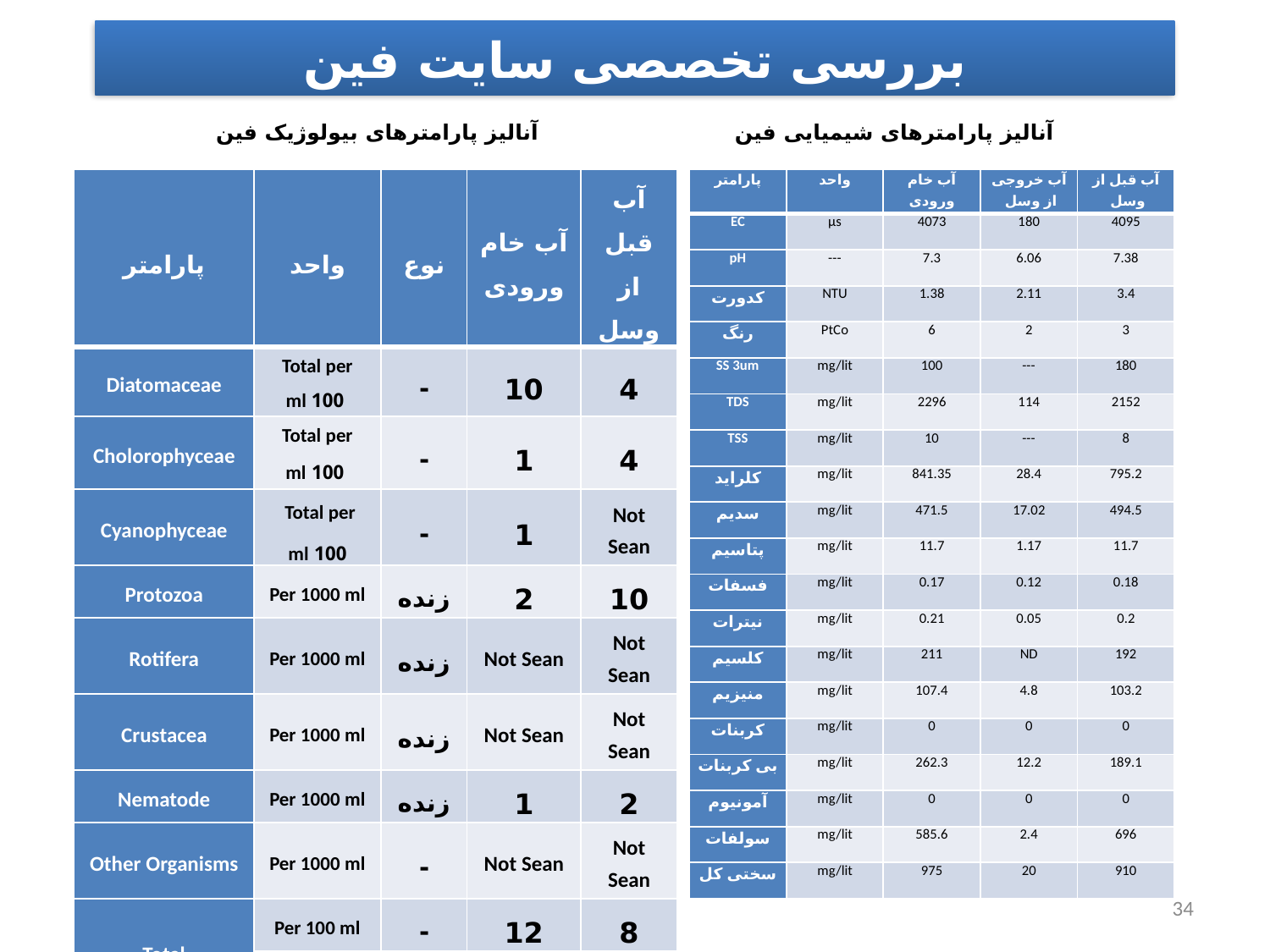

بررسی تخصصی سایت فین
آنالیز پارامترهای شیمیایی فین			 آنالیز پارامترهای بیولوژیک فین

| پارامتر | واحد | نوع | آب خام ورودی | آب قبل از وسل |
| --- | --- | --- | --- | --- |
| Diatomaceae | Total per 100 ml | - | 10 | 4 |
| Cholorophyceae | Total per 100 ml | - | 1 | 4 |
| Cyanophyceae | Total per 100 ml | - | 1 | Not Sean |
| Protozoa | Per 1000 ml | زنده | 2 | 10 |
| Rotifera | Per 1000 ml | زنده | Not Sean | Not Sean |
| Crustacea | Per 1000 ml | زنده | Not Sean | Not Sean |
| Nematode | Per 1000 ml | زنده | 1 | 2 |
| Other Organisms | Per 1000 ml | - | Not Sean | Not Sean |
| Total | Per 100 ml | - | 12 | 8 |
|  | Per 1000 ml | - | 3 | 12 |
| پارامتر | واحد | آب خام ورودی | آب خروجی از وسل | آب قبل از وسل |
| --- | --- | --- | --- | --- |
| EC | µs | 4073 | 180 | 4095 |
| pH | --- | 7.3 | 6.06 | 7.38 |
| كدورت | NTU | 1.38 | 2.11 | 3.4 |
| رنگ | PtCo | 6 | 2 | 3 |
| SS 3um | mg/lit | 100 | --- | 180 |
| TDS | mg/lit | 2296 | 114 | 2152 |
| TSS | mg/lit | 10 | --- | 8 |
| كلرايد | mg/lit | 841.35 | 28.4 | 795.2 |
| سدیم | mg/lit | 471.5 | 17.02 | 494.5 |
| پتاسیم | mg/lit | 11.7 | 1.17 | 11.7 |
| فسفات | mg/lit | 0.17 | 0.12 | 0.18 |
| نیترات | mg/lit | 0.21 | 0.05 | 0.2 |
| کلسیم | mg/lit | 211 | ND | 192 |
| منیزیم | mg/lit | 107.4 | 4.8 | 103.2 |
| کربنات | mg/lit | 0 | 0 | 0 |
| بی کربنات | mg/lit | 262.3 | 12.2 | 189.1 |
| آمونیوم | mg/lit | 0 | 0 | 0 |
| سولفات | mg/lit | 585.6 | 2.4 | 696 |
| سختی کل | mg/lit | 975 | 20 | 910 |
34